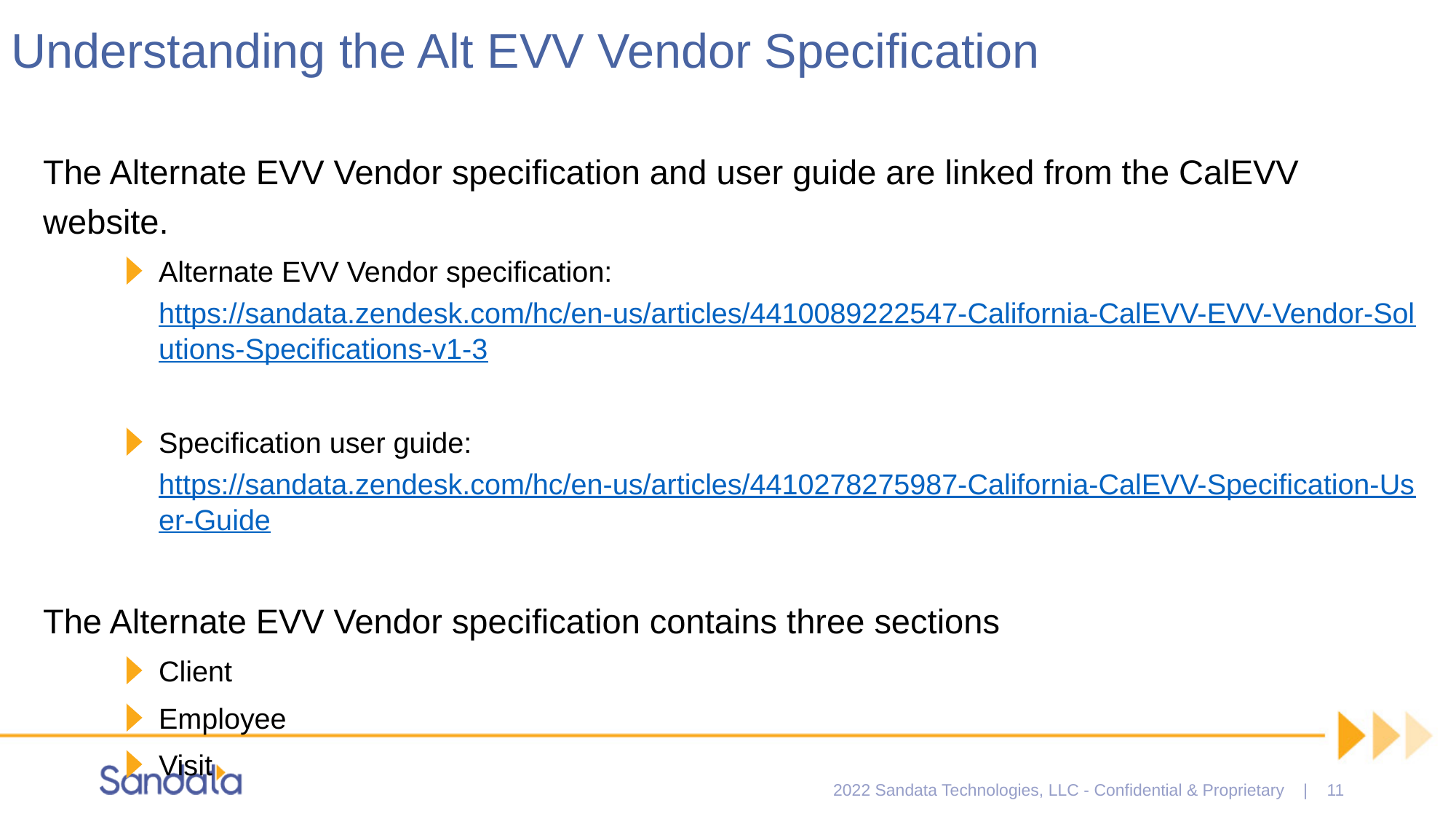

# Understanding the Alt EVV Vendor Specification
The Alternate EVV Vendor specification and user guide are linked from the CalEVV website.
Alternate EVV Vendor specification: https://sandata.zendesk.com/hc/en-us/articles/4410089222547-California-CalEVV-EVV-Vendor-Solutions-Specifications-v1-3

Specification user guide: https://sandata.zendesk.com/hc/en-us/articles/4410278275987-California-CalEVV-Specification-User-Guide

The Alternate EVV Vendor specification contains three sections
Client
Employee
Visit

2022 Sandata Technologies, LLC - Confidential & Proprietary    |    11